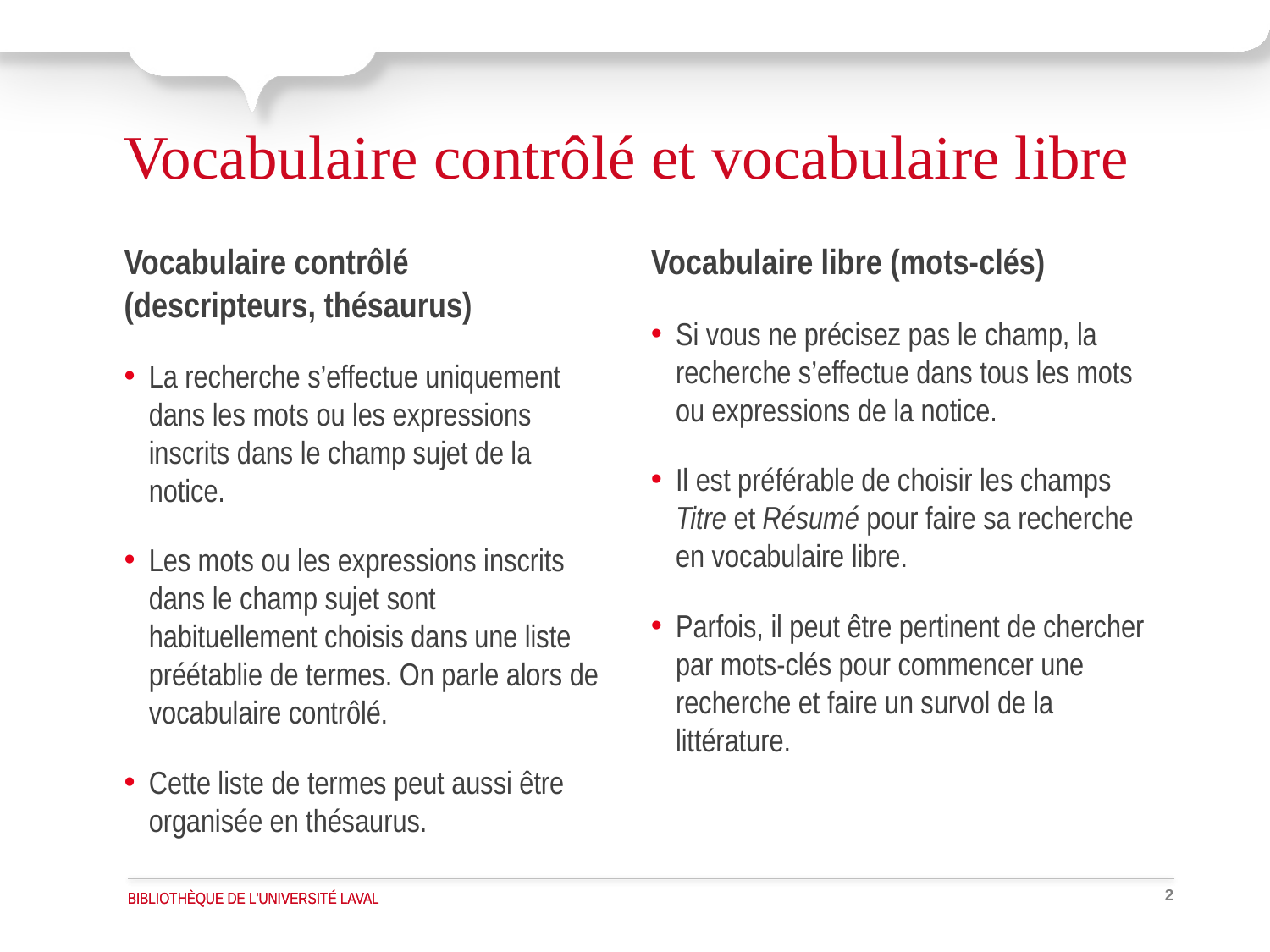

# Vocabulaire contrôlé et vocabulaire libre
Vocabulaire contrôlé (descripteurs, thésaurus)
La recherche s’effectue uniquement dans les mots ou les expressions inscrits dans le champ sujet de la notice.
Les mots ou les expressions inscrits dans le champ sujet sont habituellement choisis dans une liste préétablie de termes. On parle alors de vocabulaire contrôlé.
Cette liste de termes peut aussi être organisée en thésaurus.

Vocabulaire libre (mots-clés)
Si vous ne précisez pas le champ, la recherche s’effectue dans tous les mots ou expressions de la notice.
Il est préférable de choisir les champs Titre et Résumé pour faire sa recherche en vocabulaire libre.
Parfois, il peut être pertinent de chercher par mots-clés pour commencer une recherche et faire un survol de la littérature.